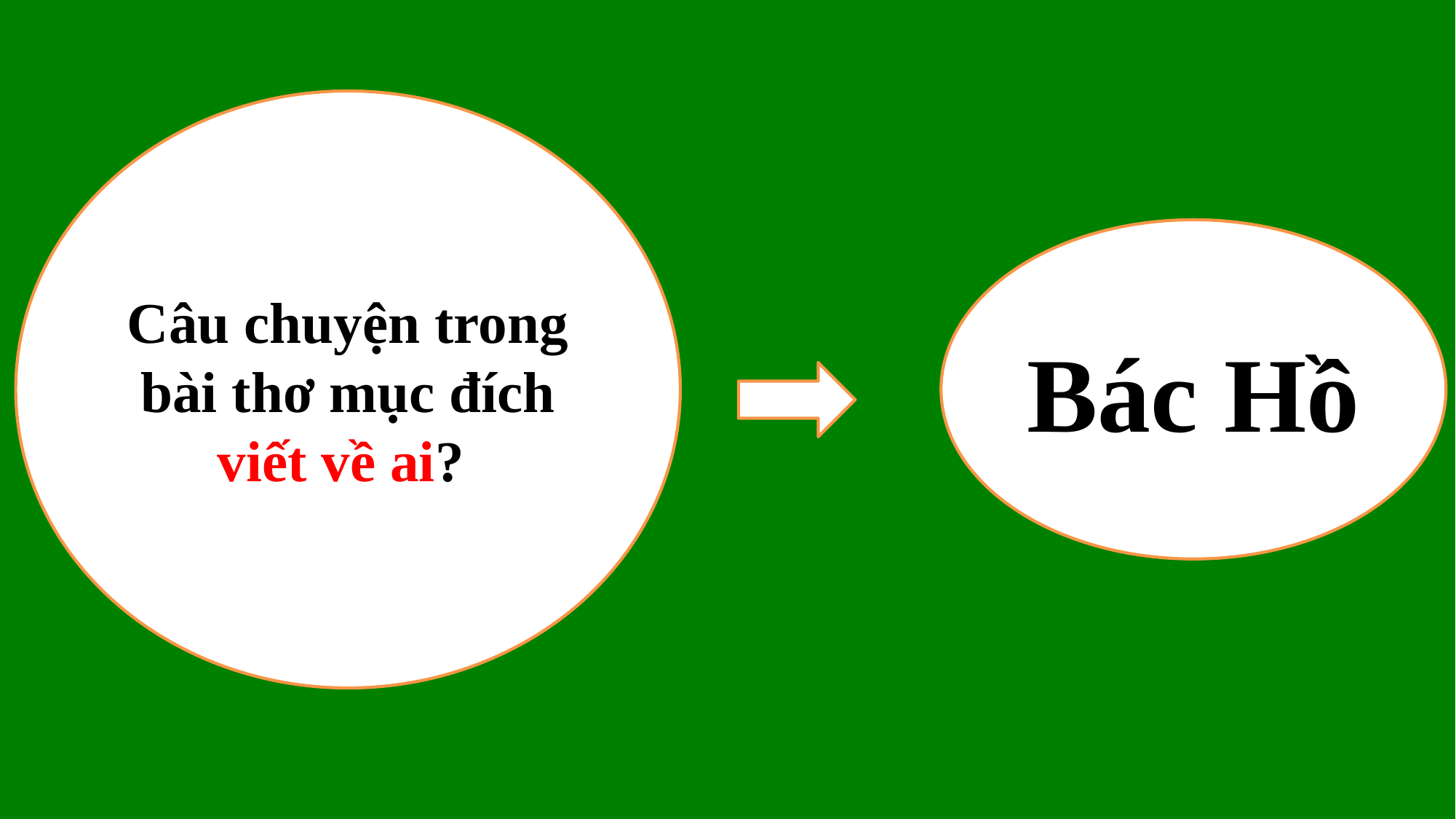

Câu chuyện trong bài thơ mục đích viết về ai?
Bác Hồ